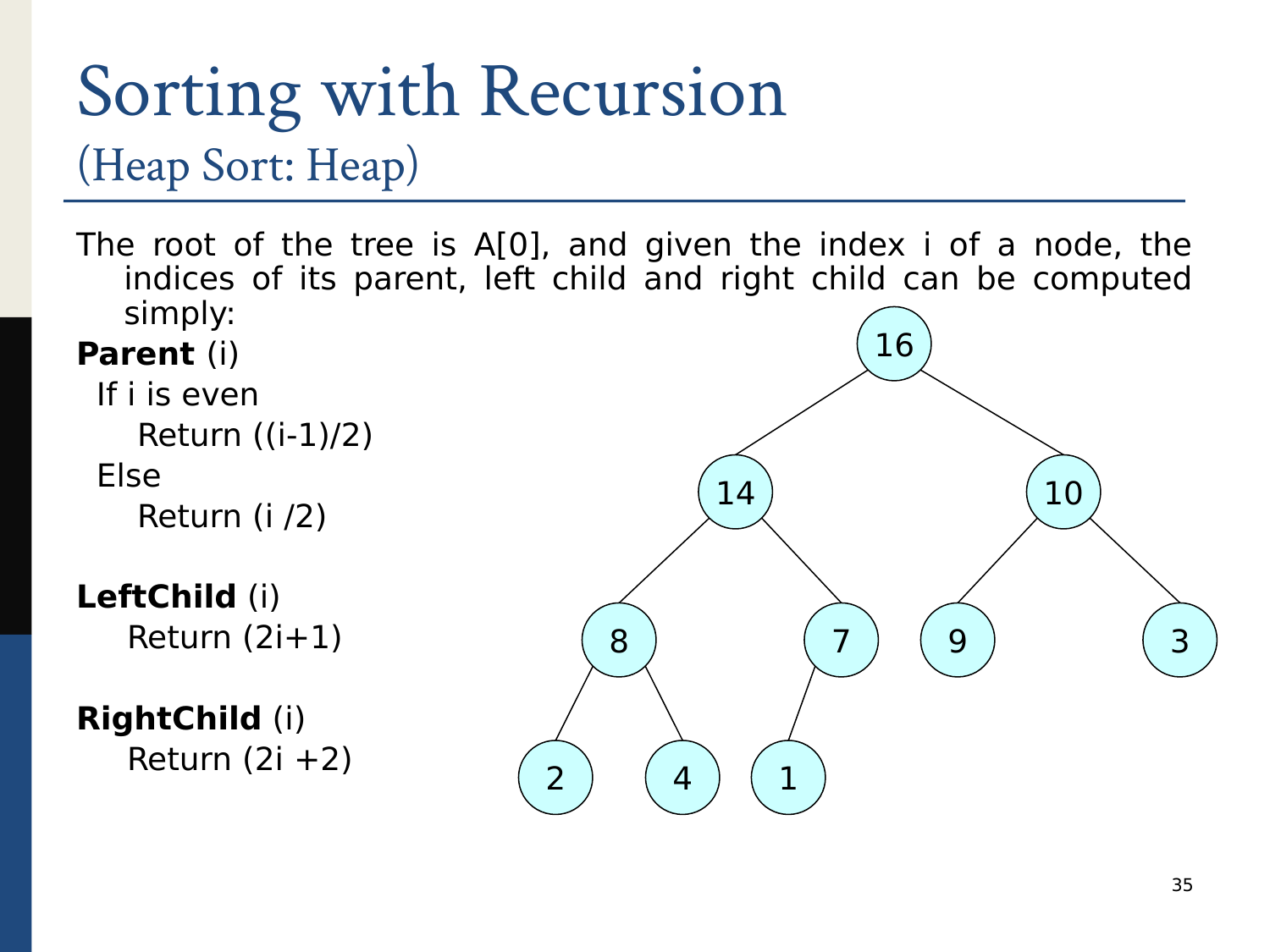

# Sorting with Recursion (Heap Sort: Heap)
The root of the tree is A[0], and given the index i of a node, the indices of its parent, left child and right child can be computed simply:
Parent (i)
  If i is even
      Return ((i-1)/2)
  Else
      Return (i /2)

LeftChild (i)
     Return (2i+1)

RightChild (i)
     Return (2i +2)
16
14
10
8
7
9
3
2
4
1
35